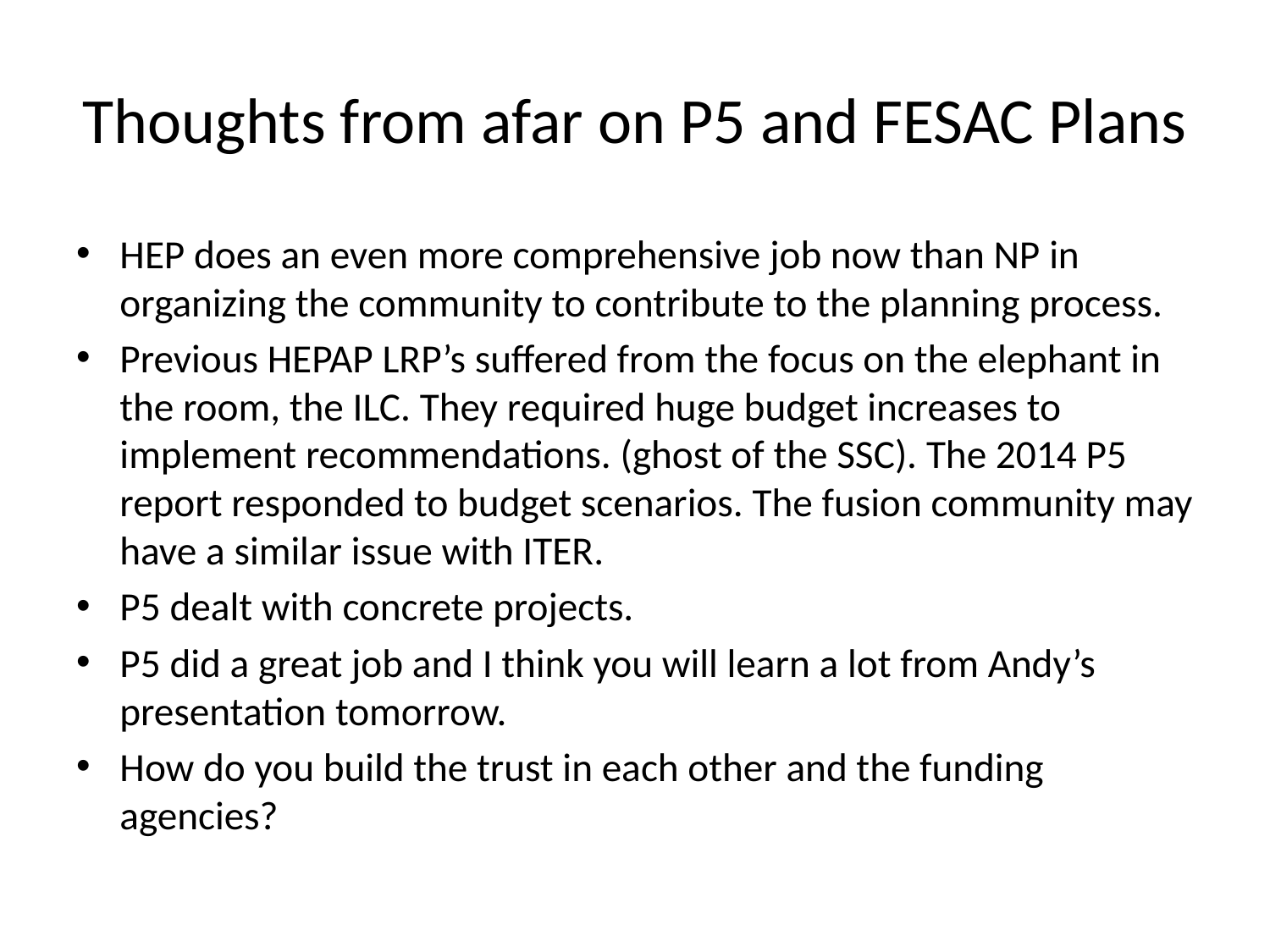

# Thoughts from afar on P5 and FESAC Plans
HEP does an even more comprehensive job now than NP in organizing the community to contribute to the planning process.
Previous HEPAP LRP’s suffered from the focus on the elephant in the room, the ILC. They required huge budget increases to implement recommendations. (ghost of the SSC). The 2014 P5 report responded to budget scenarios. The fusion community may have a similar issue with ITER.
P5 dealt with concrete projects.
P5 did a great job and I think you will learn a lot from Andy’s presentation tomorrow.
How do you build the trust in each other and the funding agencies?